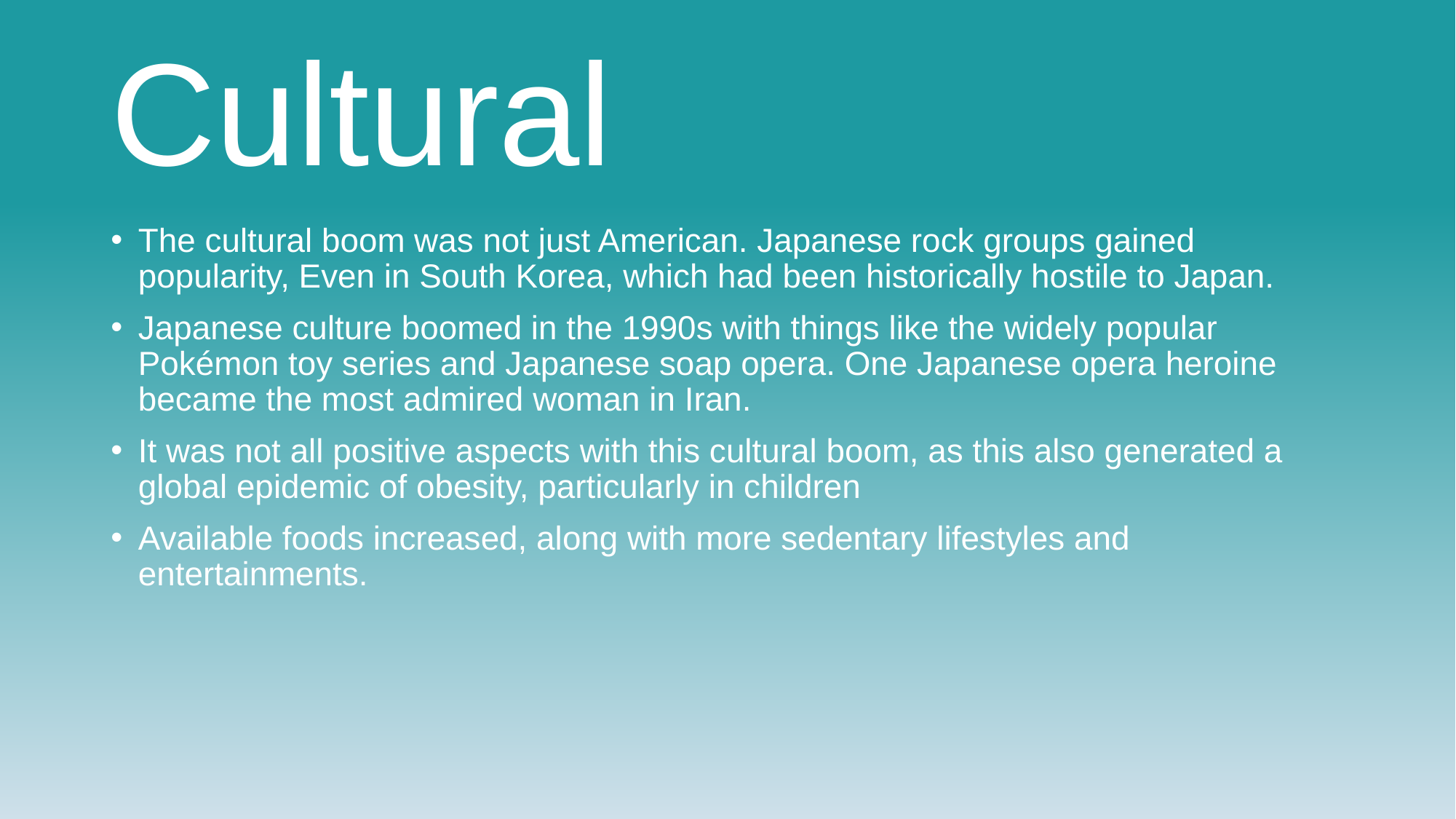

# Cultural
The cultural boom was not just American. Japanese rock groups gained popularity, Even in South Korea, which had been historically hostile to Japan.
Japanese culture boomed in the 1990s with things like the widely popular Pokémon toy series and Japanese soap opera. One Japanese opera heroine became the most admired woman in Iran.
It was not all positive aspects with this cultural boom, as this also generated a global epidemic of obesity, particularly in children
Available foods increased, along with more sedentary lifestyles and entertainments.